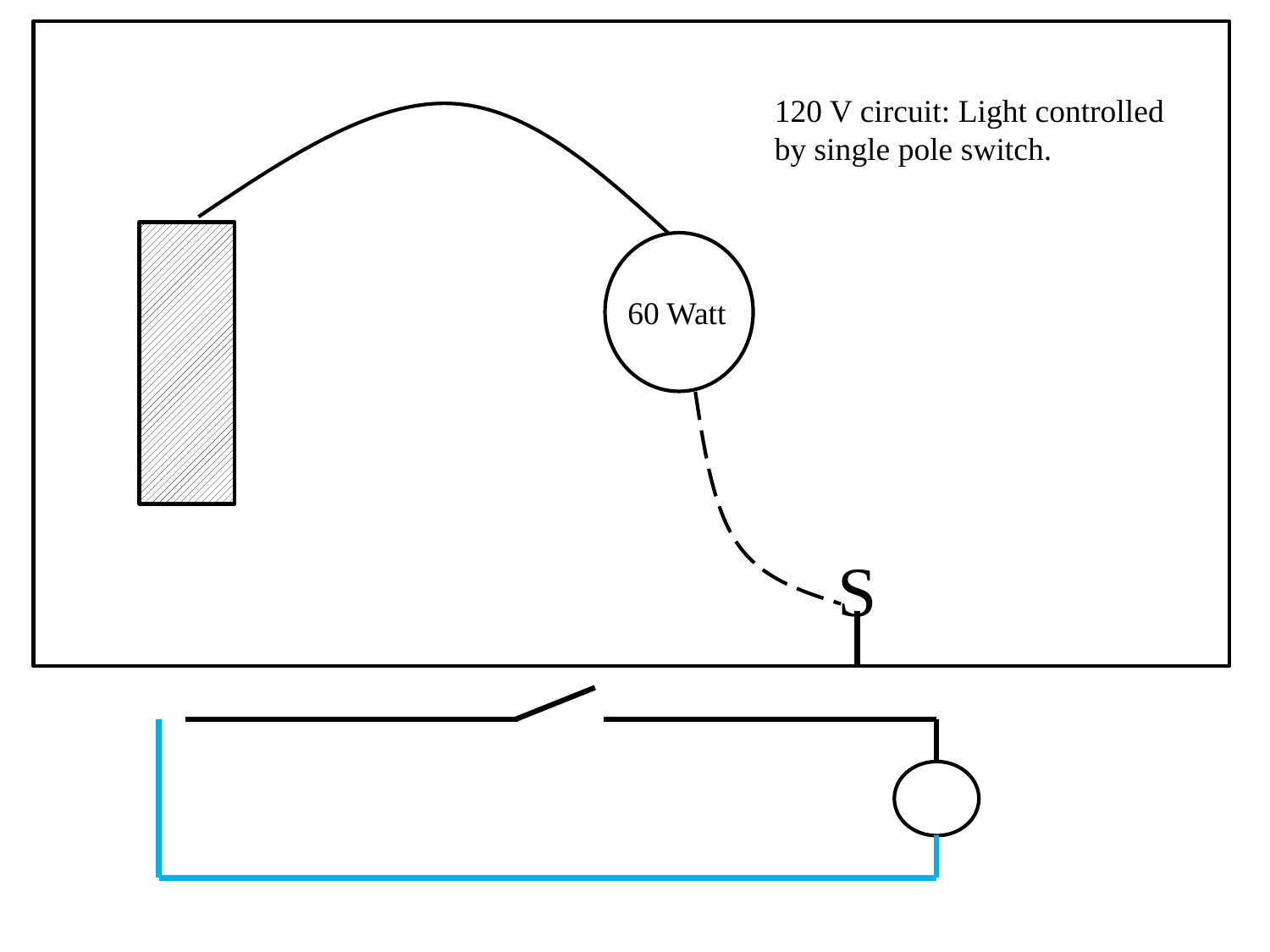

120 V circuit: Light controlled by single pole switch.

60 Watt
S